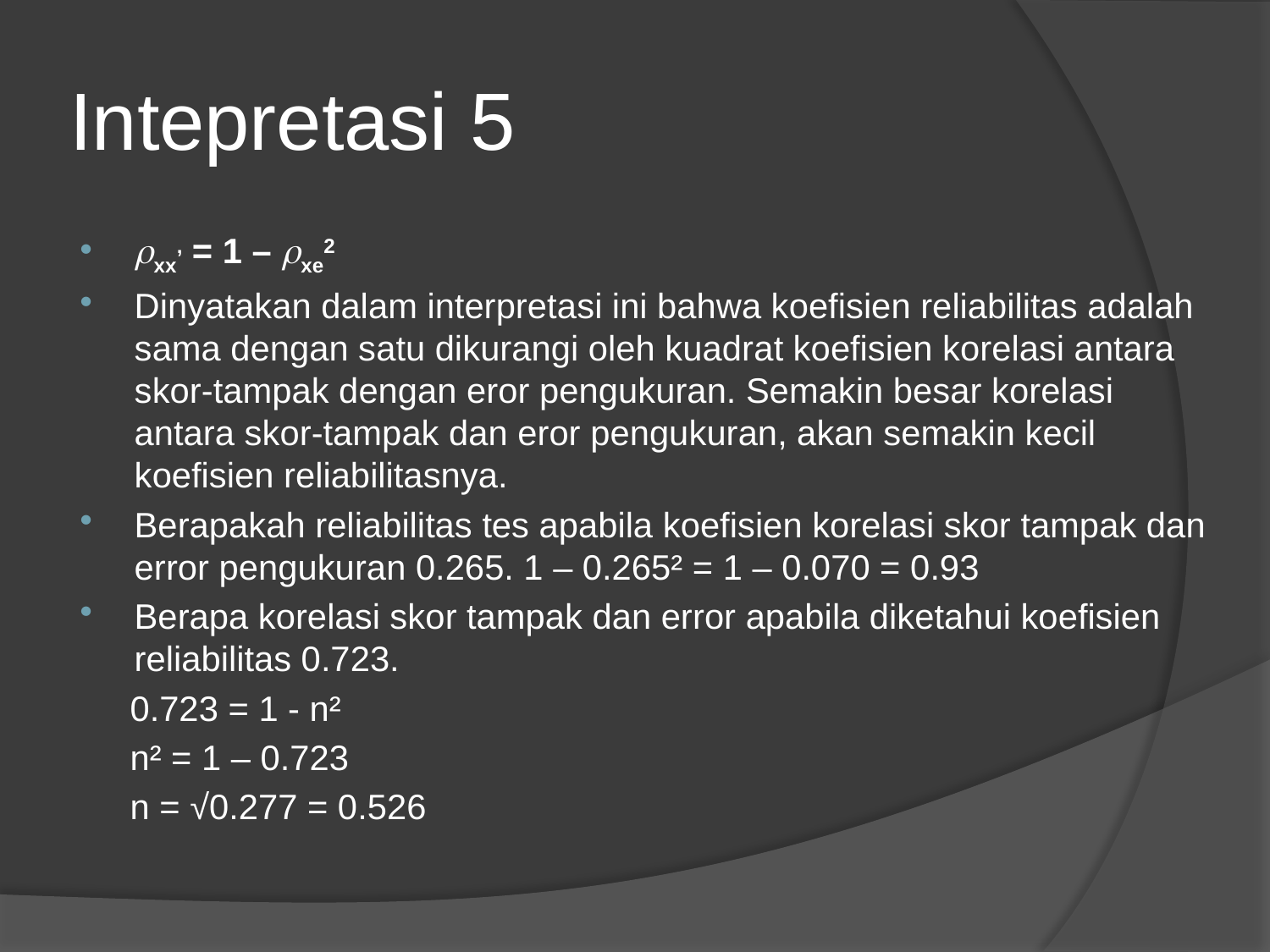

# Intepretasi 5
ρxx, = 1 – ρxe2
Dinyatakan dalam interpretasi ini bahwa koefisien reliabilitas adalah sama dengan satu dikurangi oleh kuadrat koefisien korelasi antara skor-tampak dengan eror pengukuran. Semakin besar korelasi antara skor-tampak dan eror pengukuran, akan semakin kecil koefisien reliabilitasnya.
Berapakah reliabilitas tes apabila koefisien korelasi skor tampak dan error pengukuran 0.265. 1 – 0.265² = 1 – 0.070 = 0.93
Berapa korelasi skor tampak dan error apabila diketahui koefisien reliabilitas 0.723.
     0.723 = 1 - n²
     n² = 1 – 0.723
     n = √0.277 = 0.526